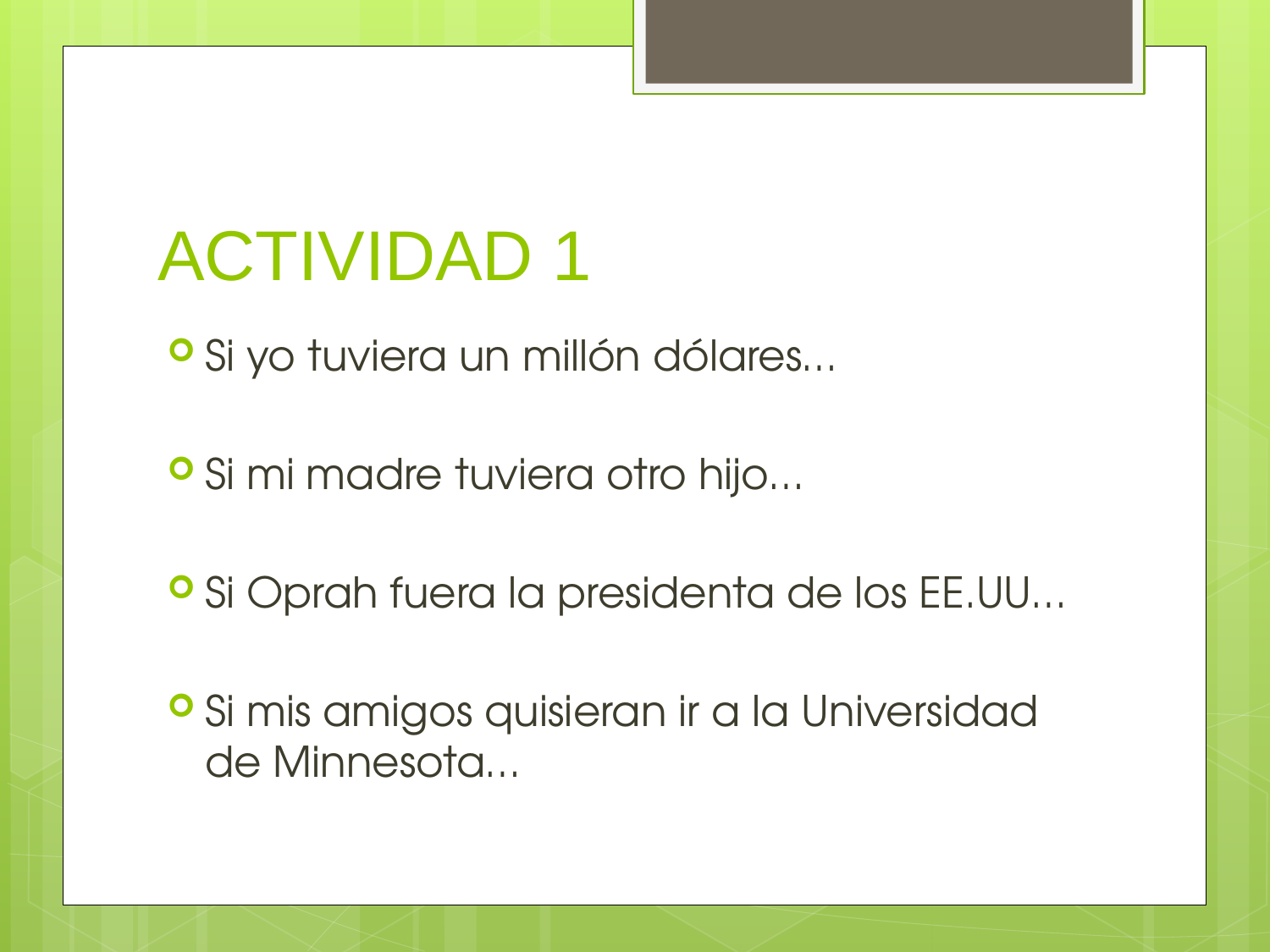

# ACTIVIDAD 1
Si yo tuviera un millón dólares…

Si mi madre tuviera otro hijo…

Si Oprah fuera la presidenta de los EE.UU…

Si mis amigos quisieran ir a la Universidad de Minnesota…